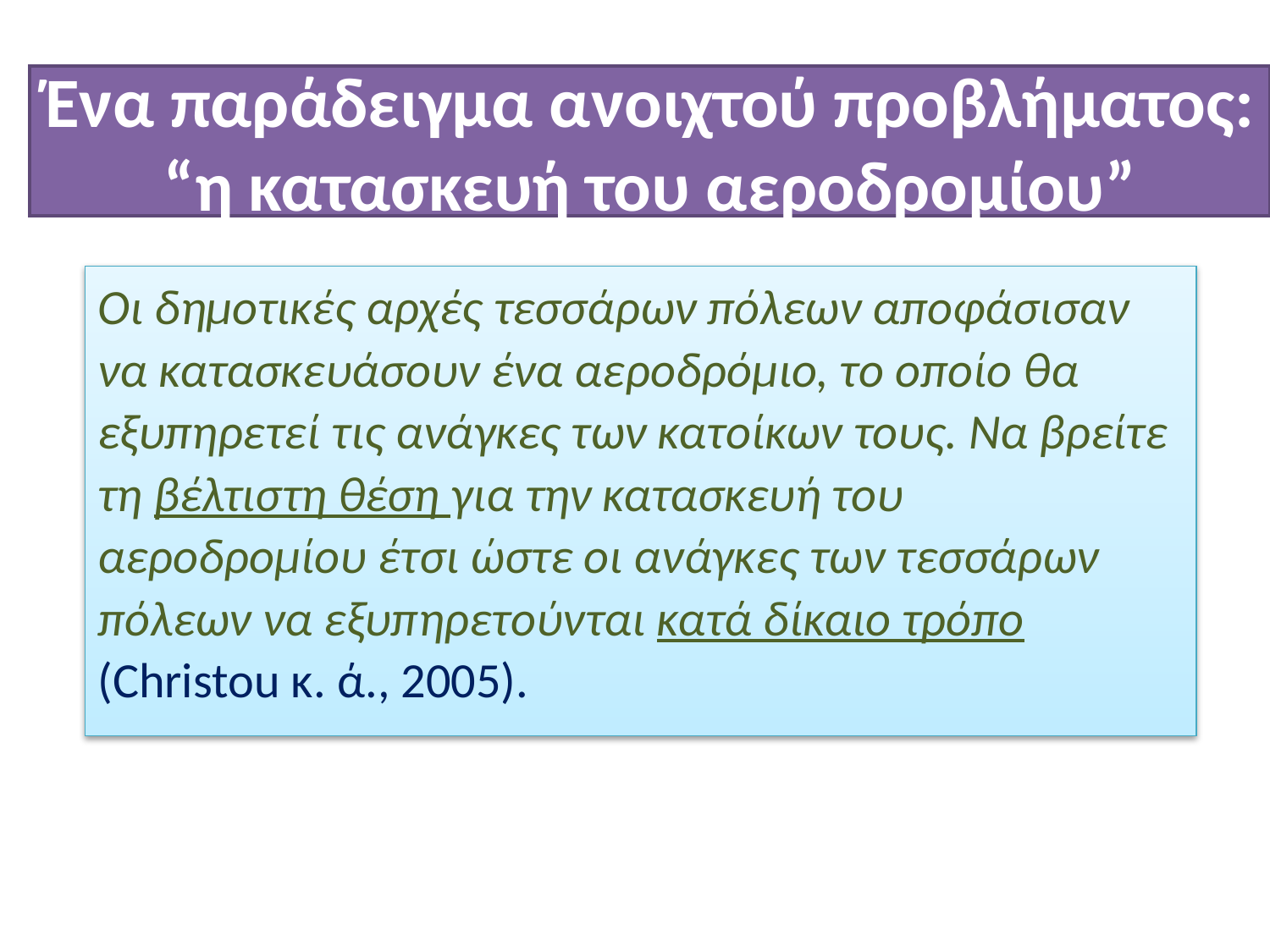

# Ένα παράδειγμα ανοιχτού προβλήματος: “η κατασκευή του αεροδρομίου”
Οι δημοτικές αρχές τεσσάρων πόλεων αποφάσισαν να κατασκευάσουν ένα αεροδρόμιο, το οποίο θα εξυπηρετεί τις ανάγκες των κατοίκων τους. Να βρείτε τη βέλτιστη θέση για την κατασκευή του αεροδρομίου έτσι ώστε οι ανάγκες των τεσσάρων πόλεων να εξυπηρετούνται κατά δίκαιο τρόπο (Christou κ. ά., 2005).